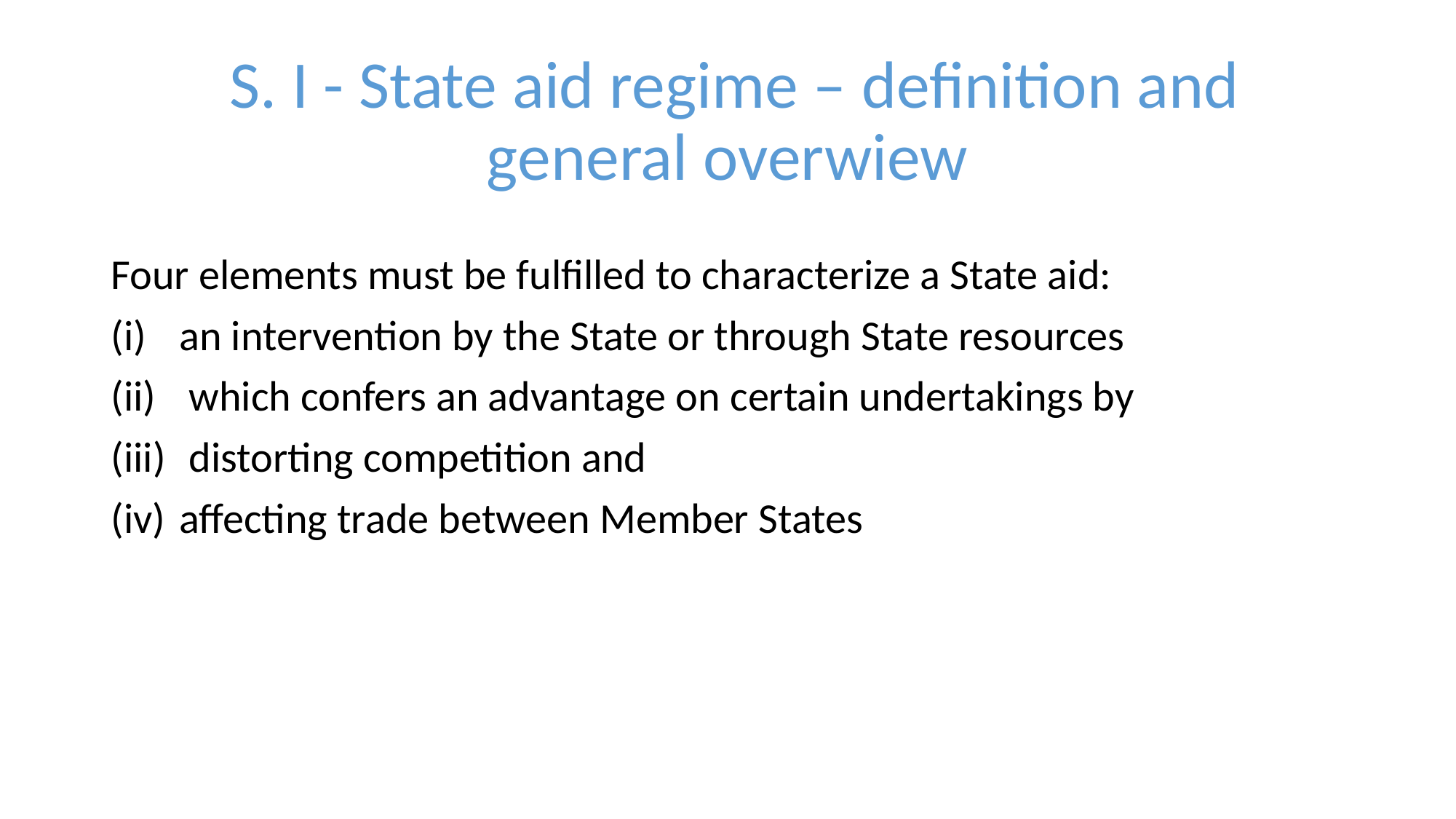

# S. I - State aid regime – definition and general overwiew

Four elements must be fulfilled to characterize a State aid:
an intervention by the State or through State resources
 which confers an advantage on certain undertakings by
 distorting competition and
affecting trade between Member States